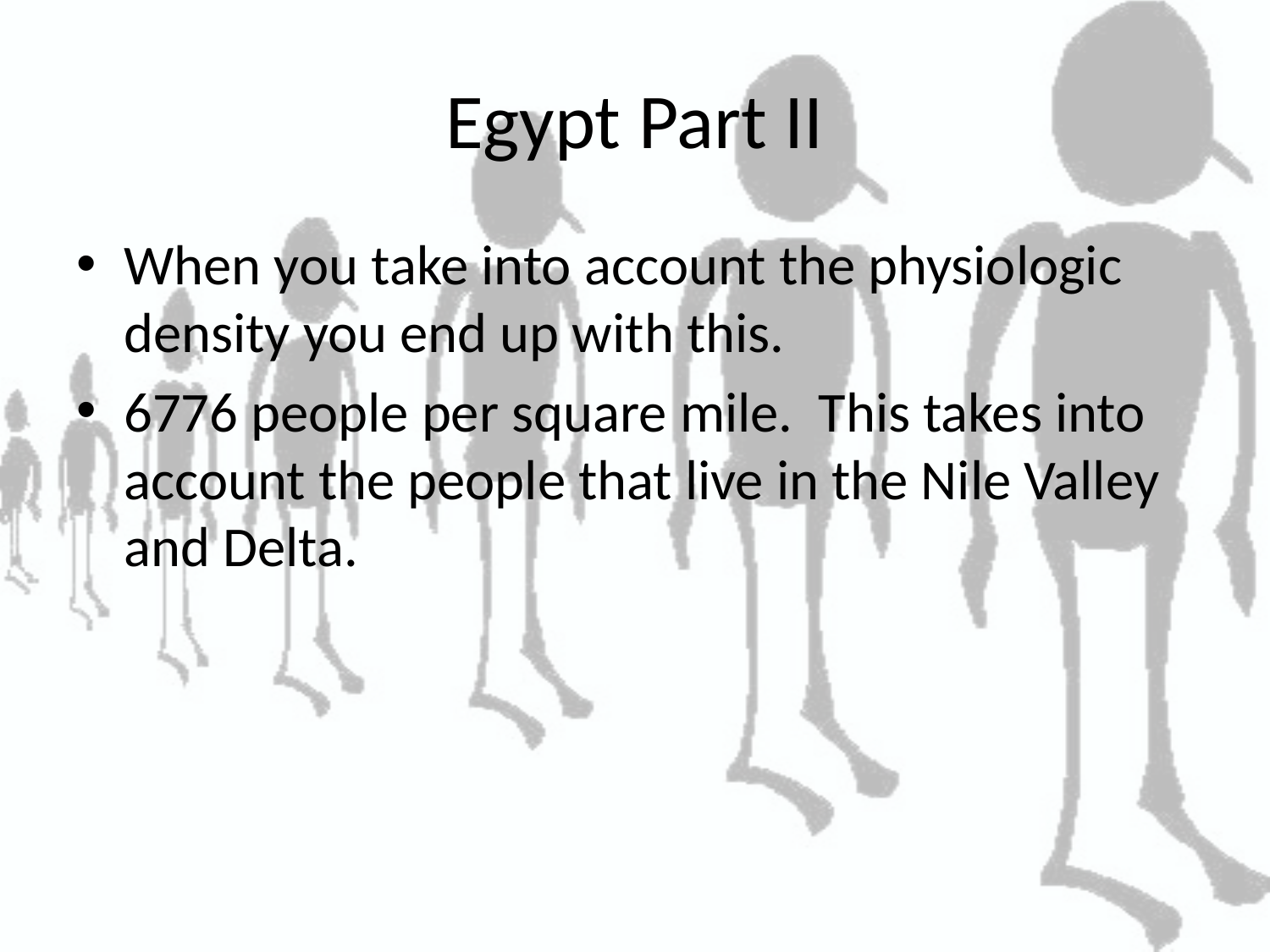

# Egypt Part II
When you take into account the physiologic density you end up with this.
6776 people per square mile.  This takes into account the people that live in the Nile Valley and Delta.